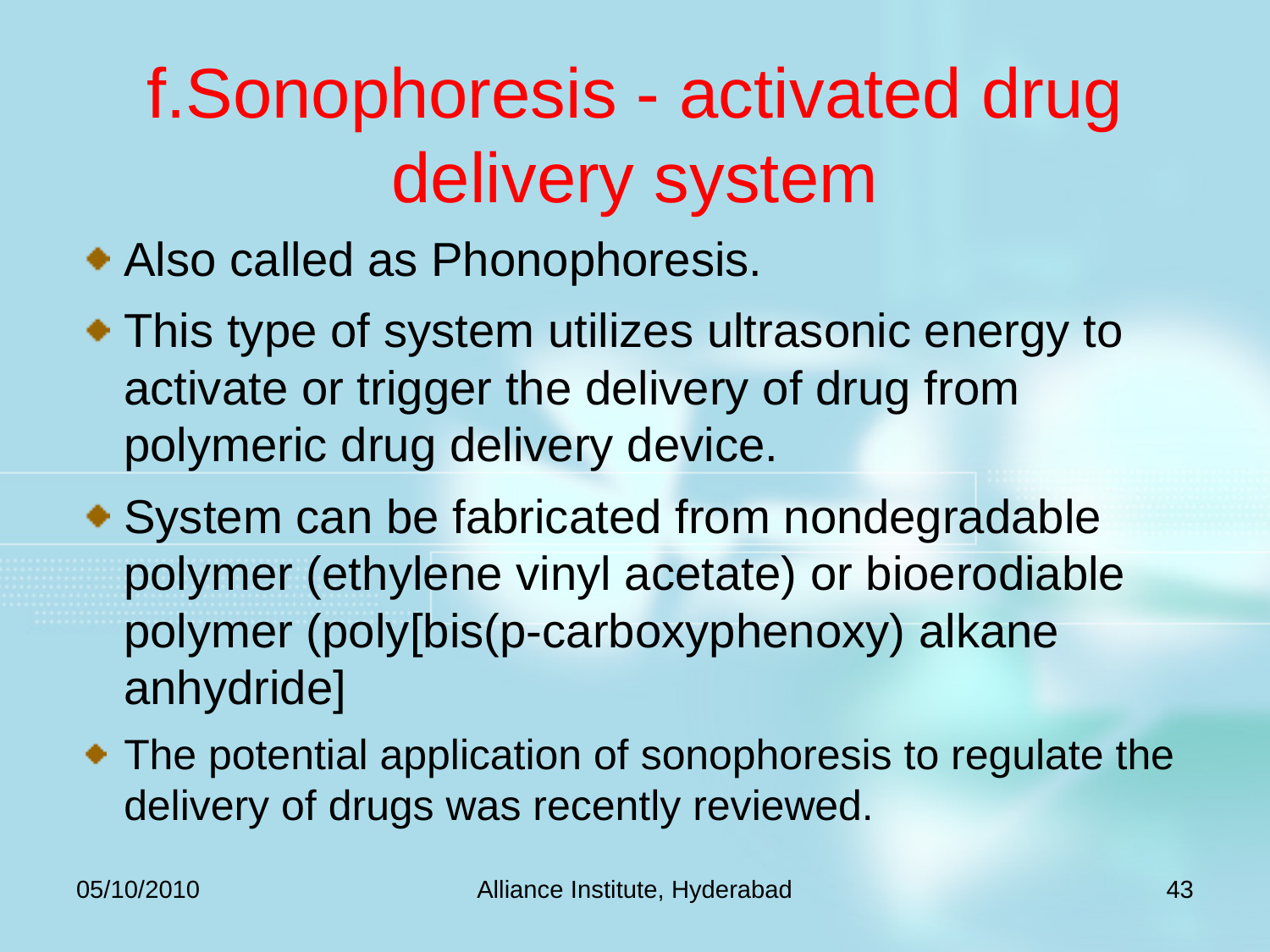

# f.Sonophoresis - activated drug delivery system
Also called as Phonophoresis.
This type of system utilizes ultrasonic energy to activate or trigger the delivery of drug from polymeric drug delivery device.
System can be fabricated from nondegradable polymer (ethylene vinyl acetate) or bioerodiable polymer (poly[bis(p-carboxyphenoxy) alkane anhydride]
The potential application of sonophoresis to regulate the delivery of drugs was recently reviewed.
05/10/2010
Alliance Institute, Hyderabad
43